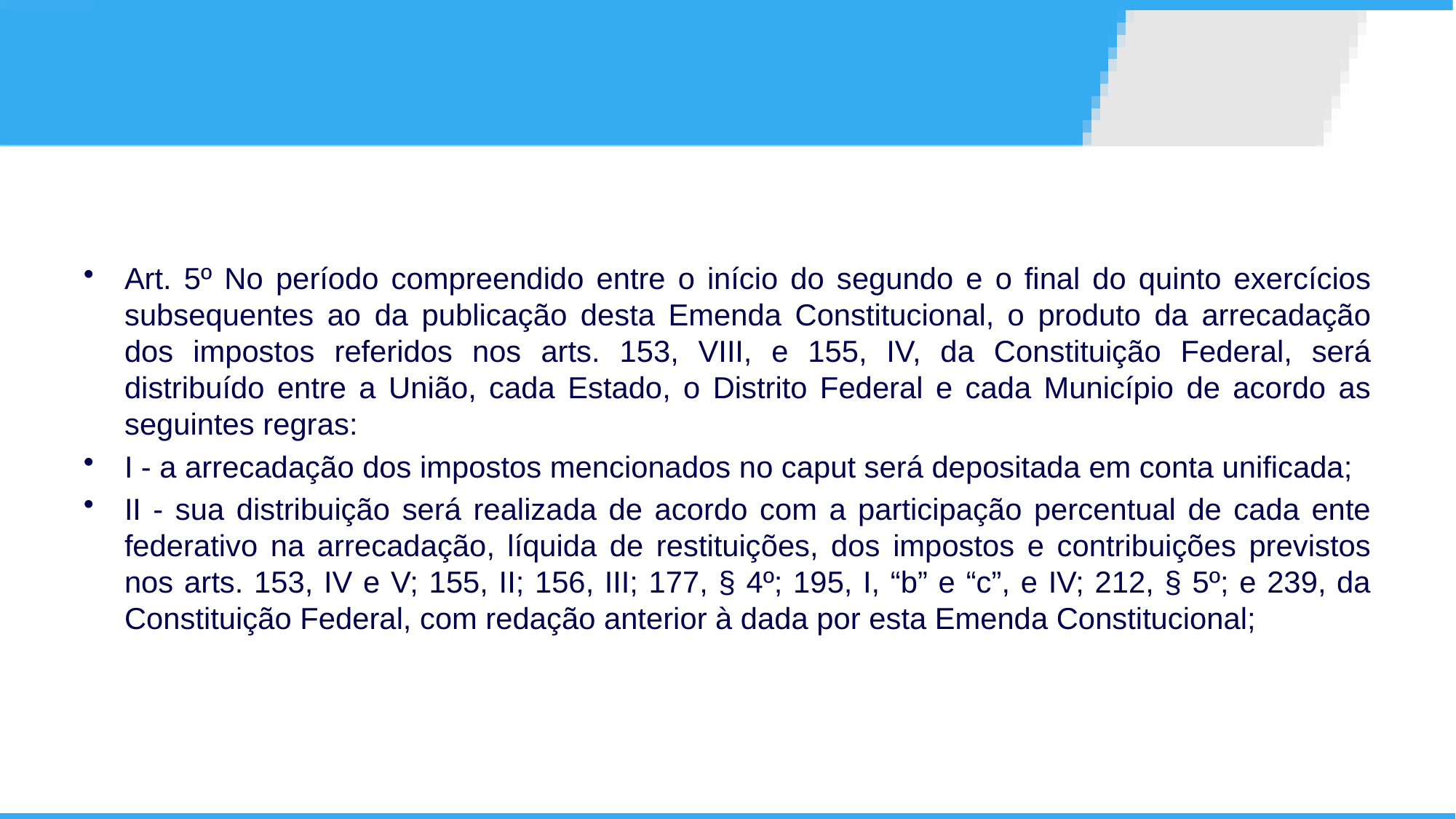

Art. 5º No período compreendido entre o início do segundo e o final do quinto exercícios subsequentes ao da publicação desta Emenda Constitucional, o produto da arrecadação dos impostos referidos nos arts. 153, VIII, e 155, IV, da Constituição Federal, será distribuído entre a União, cada Estado, o Distrito Federal e cada Município de acordo as seguintes regras:
I - a arrecadação dos impostos mencionados no caput será depositada em conta unificada;
II - sua distribuição será realizada de acordo com a participação percentual de cada ente federativo na arrecadação, líquida de restituições, dos impostos e contribuições previstos nos arts. 153, IV e V; 155, II; 156, III; 177, § 4º; 195, I, “b” e “c”, e IV; 212, § 5º; e 239, da Constituição Federal, com redação anterior à dada por esta Emenda Constitucional;